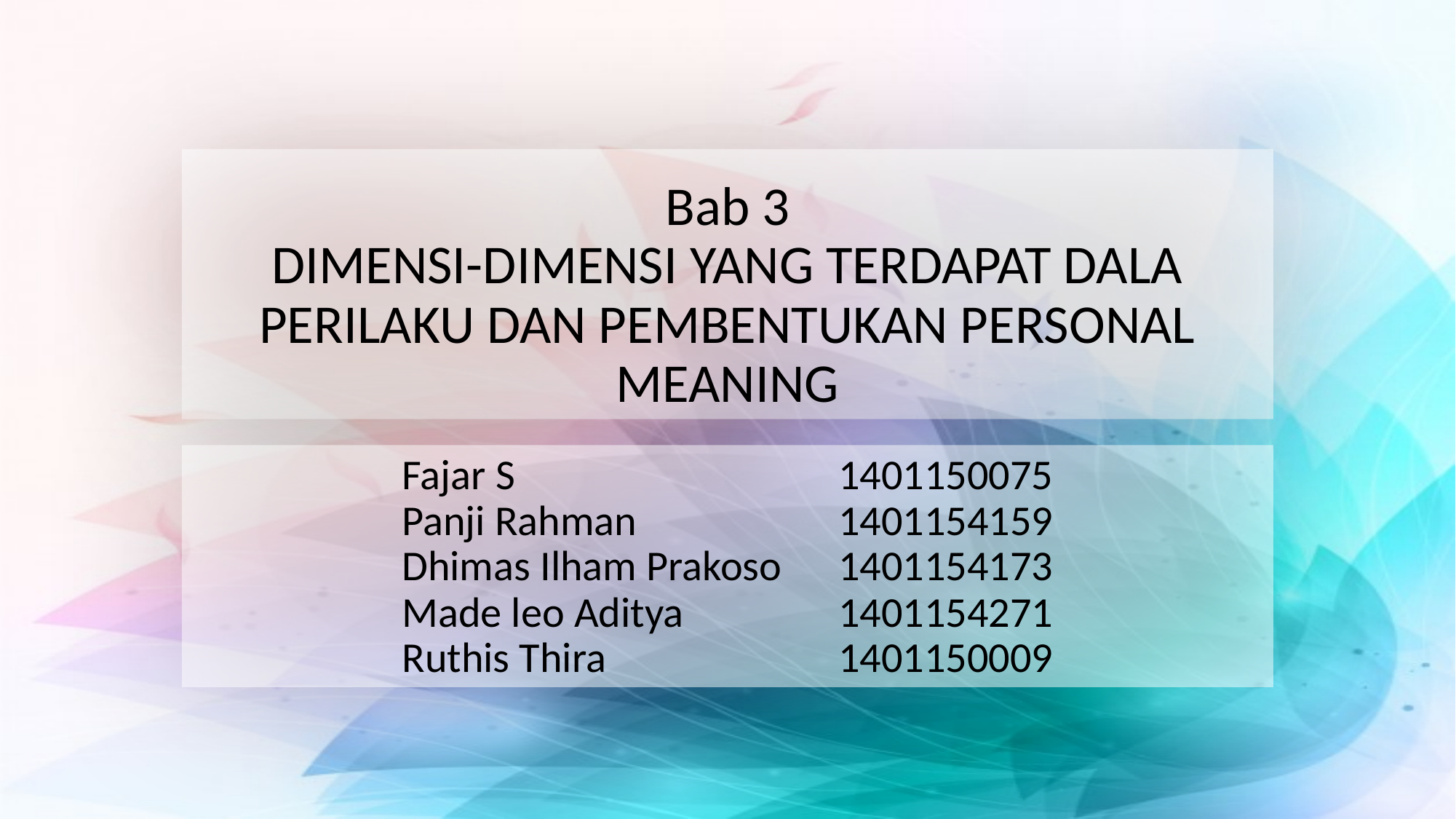

# Bab 3 DIMENSI-DIMENSI YANG TERDAPAT DALA PERILAKU DAN PEMBENTUKAN PERSONAL MEANING
Fajar S 			1401150075
Panji Rahman 		1401154159
Dhimas Ilham Prakoso 	1401154173
Made leo Aditya		1401154271
Ruthis Thira			1401150009